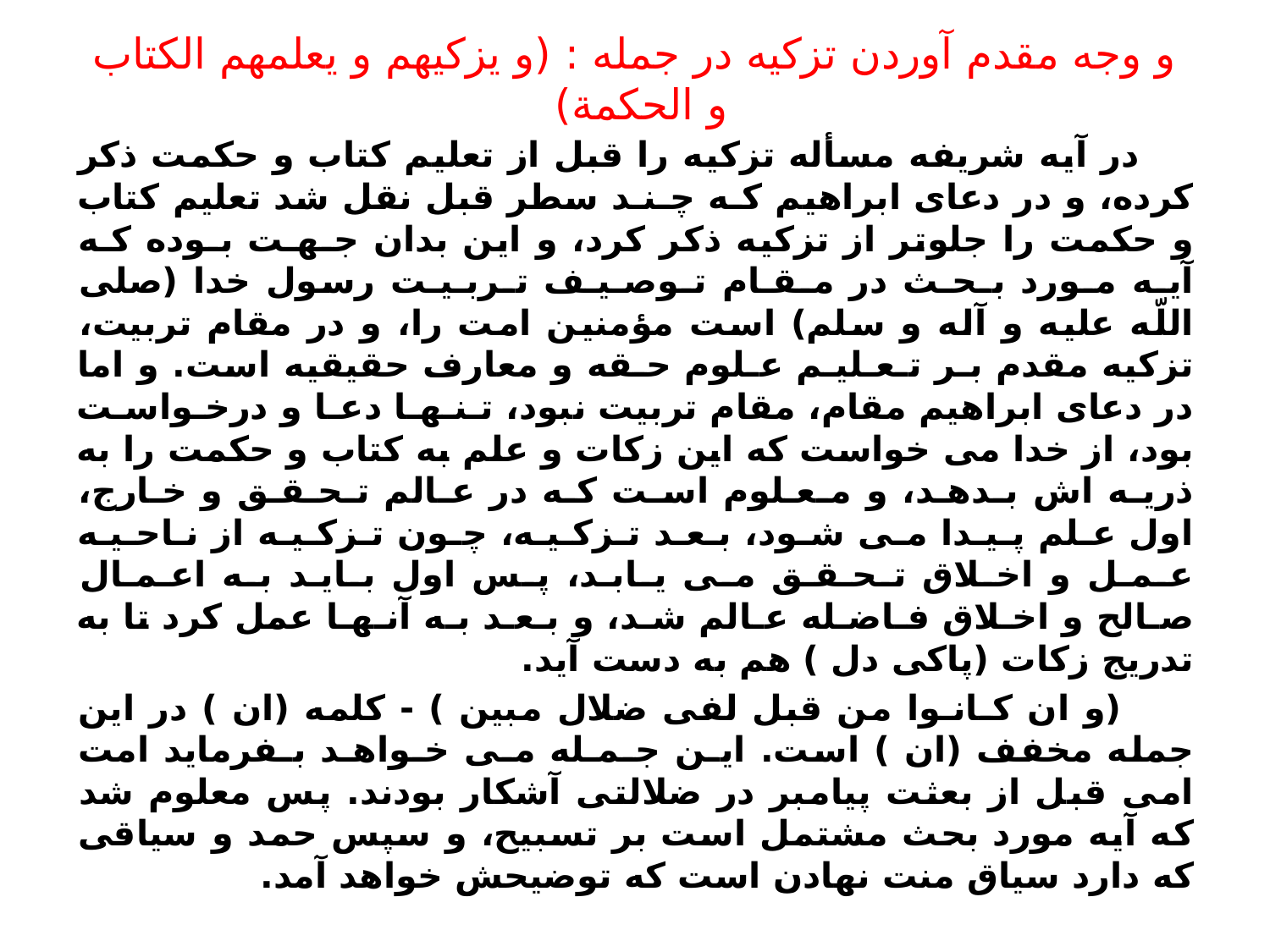

# و وجه مقدم آوردن تزكيه در جمله : (و يزكيهم و يعلمهم الكتاب و الحكمة)
    در آيه شريفه مسأله تزكيه را قبل از تعليم كتاب و حكمت ذكر كرده، و در دعاى ابراهيم كـه چـنـد سطر قبل نقل شد تعليم كتاب و حكمت را جلوتر از تزكيه ذكر كرد، و اين بدان جـهـت بـوده كـه آيـه مـورد بـحـث در مـقـام تـوصـيـف تـربـيـت رسول خدا (صلى اللّه عليه و آله و سلم) است مؤمنين امت را، و در مقام تربيت، تزكيه مقدم بـر تـعـليـم عـلوم حـقه و معارف حقيقيه است. و اما در دعاى ابراهيم مقام، مقام تربيت نبود، تـنـهـا دعـا و درخـواسـت بود، از خدا مى خواست كه اين زكات و علم به كتاب و حكمت را به ذريـه اش بـدهـد، و مـعـلوم اسـت كـه در عـالم تـحـقـق و خـارج، اول عـلم پـيـدا مـى شـود، بـعـد تـزكـيـه، چـون تـزكـيـه از نـاحـيـه عـمـل و اخـلاق تـحـقـق مـى يـابـد، پـس اول بـايـد بـه اعـمـال صـالح و اخـلاق فـاضـله عـالم شـد، و بـعـد بـه آنـهـا عمل كرد تا به تدريج زكات (پاكى دل ) هم به دست آيد.
     (و ان كـانـوا من قبل لفى ضلال مبين ) - كلمه (ان ) در اين جمله مخفف (ان ) است. ايـن جـمـله مـى خـواهـد بـفرمايد امت امى قبل از بعثت پيامبر در ضلالتى آشكار بودند. پس معلوم شد كه آيه مورد بحث مشتمل است بر تسبيح، و سپس حمد و سياقى كه دارد سياق منت نهادن است كه توضيحش خواهد آمد.